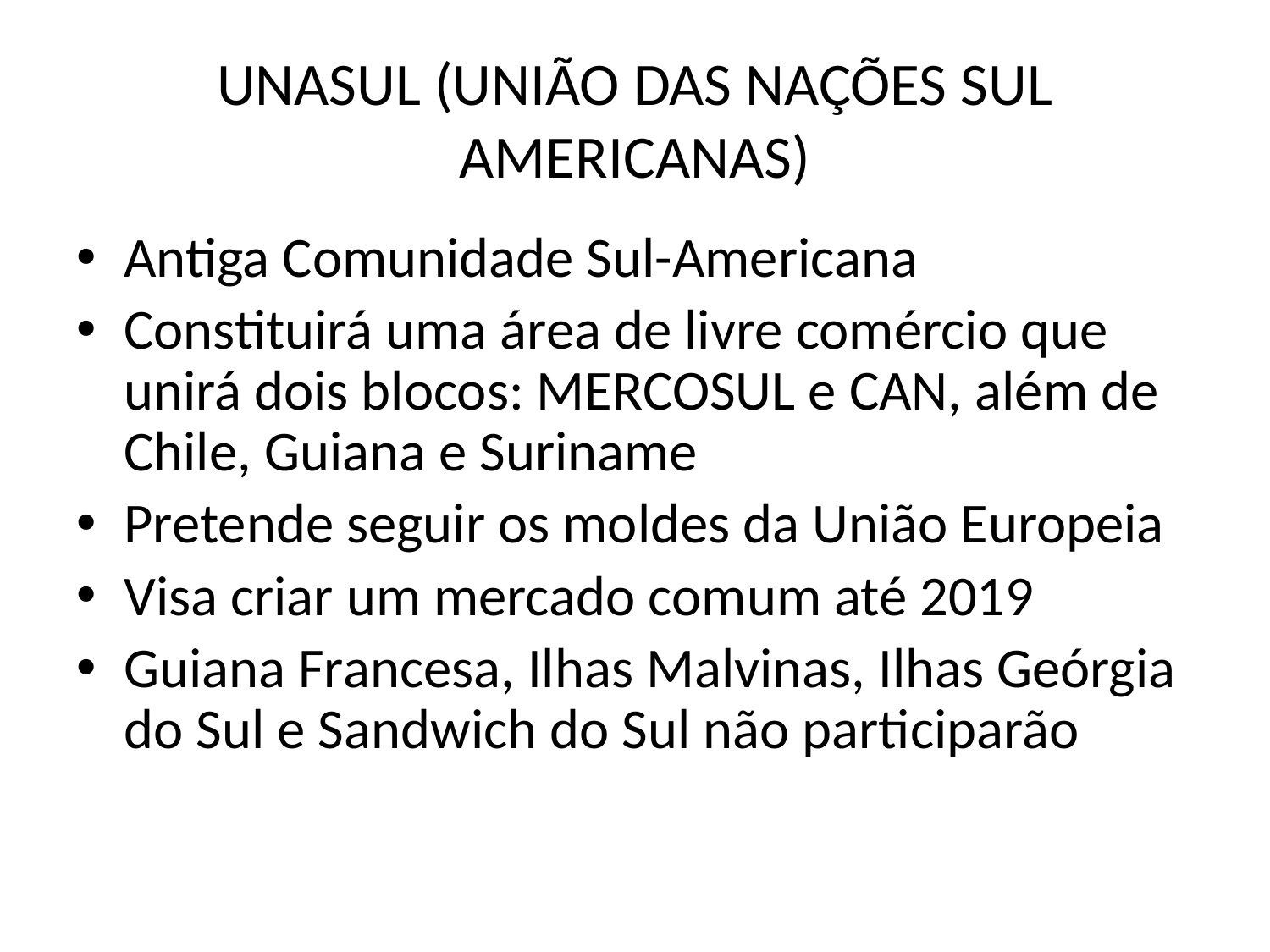

# UNASUL (UNIÃO DAS NAÇÕES SUL AMERICANAS)
Antiga Comunidade Sul-Americana
Constituirá uma área de livre comércio que unirá dois blocos: MERCOSUL e CAN, além de Chile, Guiana e Suriname
Pretende seguir os moldes da União Europeia
Visa criar um mercado comum até 2019
Guiana Francesa, Ilhas Malvinas, Ilhas Geórgia do Sul e Sandwich do Sul não participarão